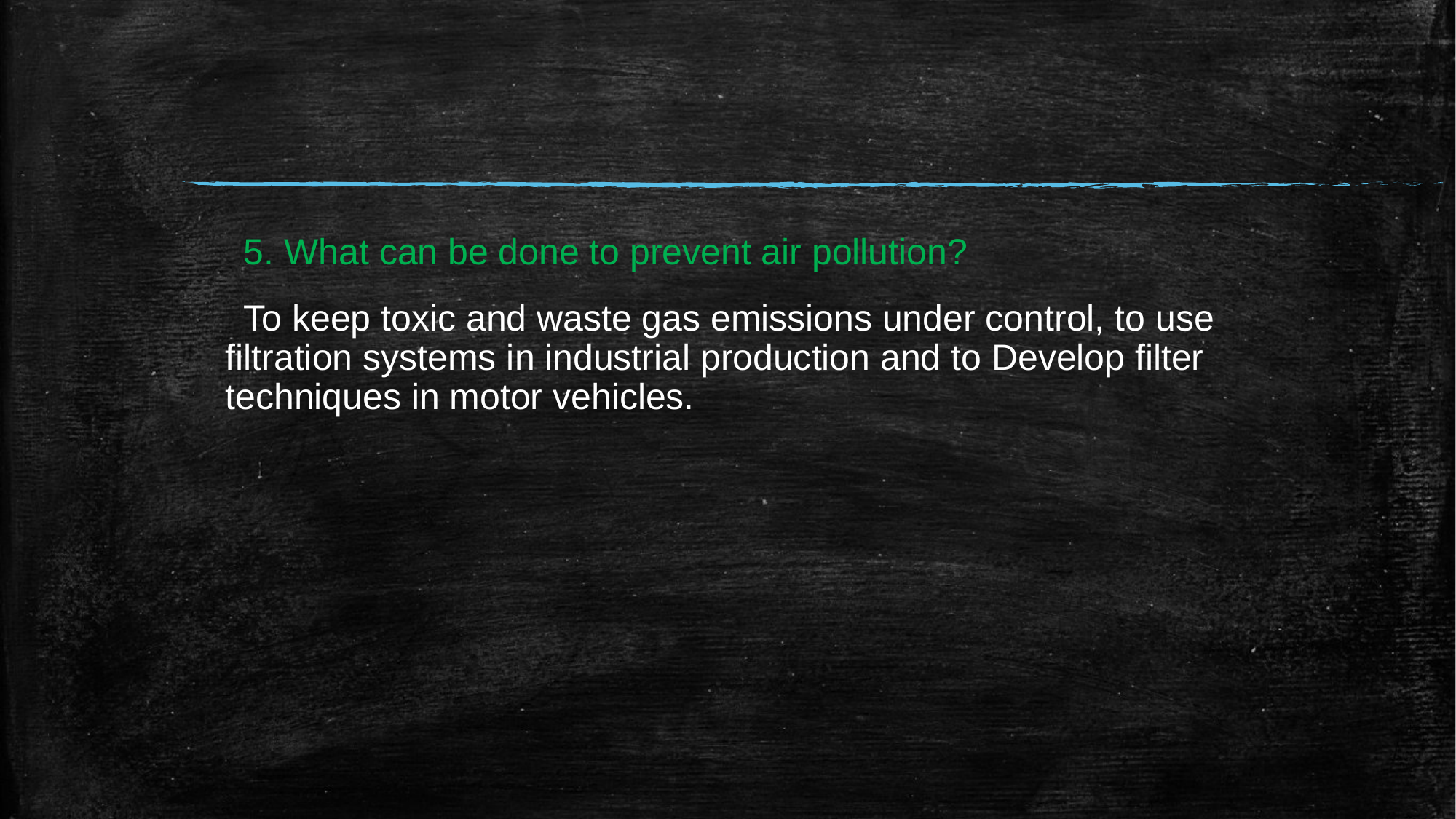

5. What can be done to prevent air pollution?
     To keep toxic and waste gas emissions under control, to use filtration systems in industrial production and to Develop filter techniques in motor vehicles.